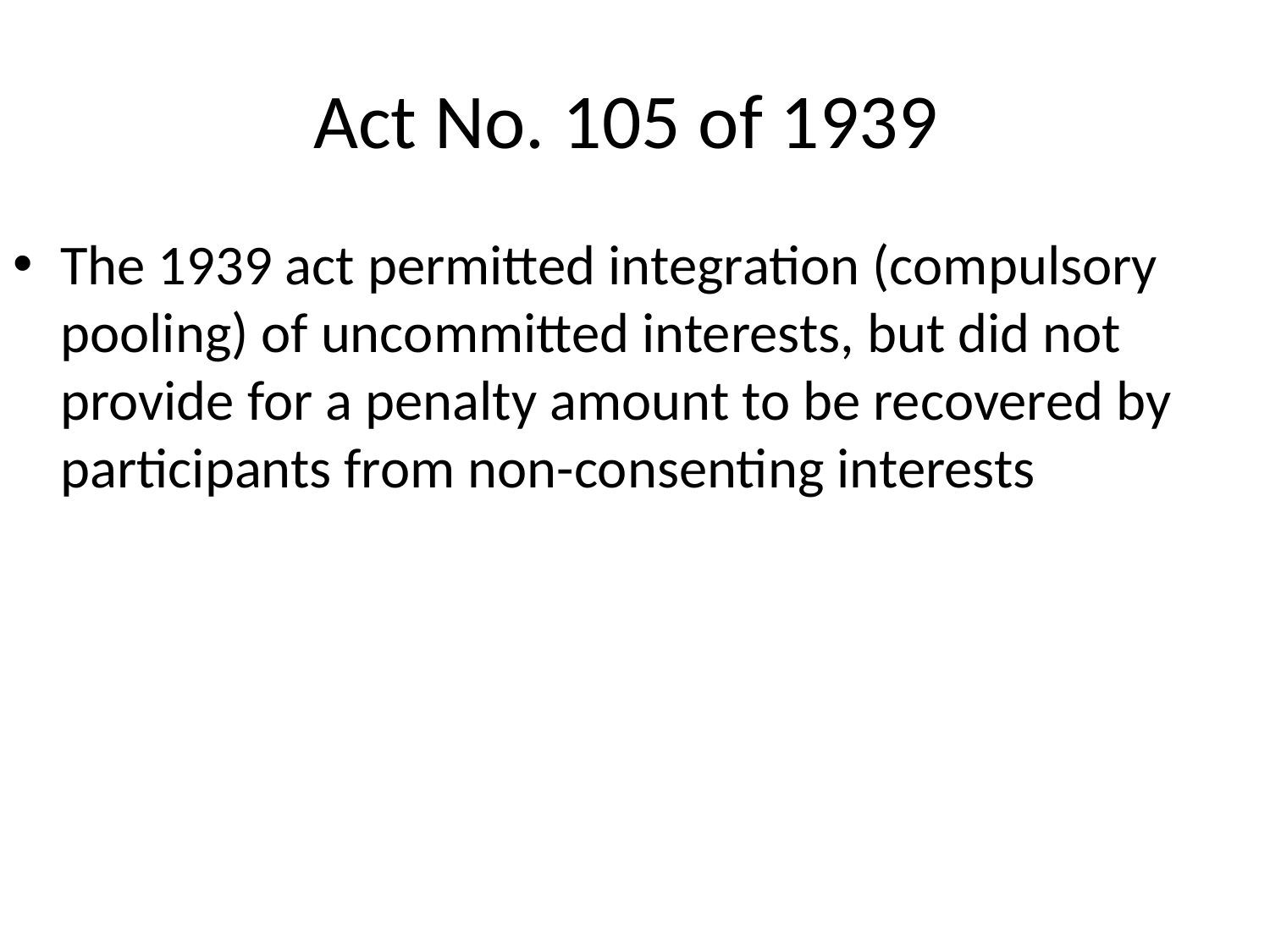

# Act No. 105 of 1939
The 1939 act permitted integration (compulsory pooling) of uncommitted interests, but did not provide for a penalty amount to be recovered by participants from non-consenting interests